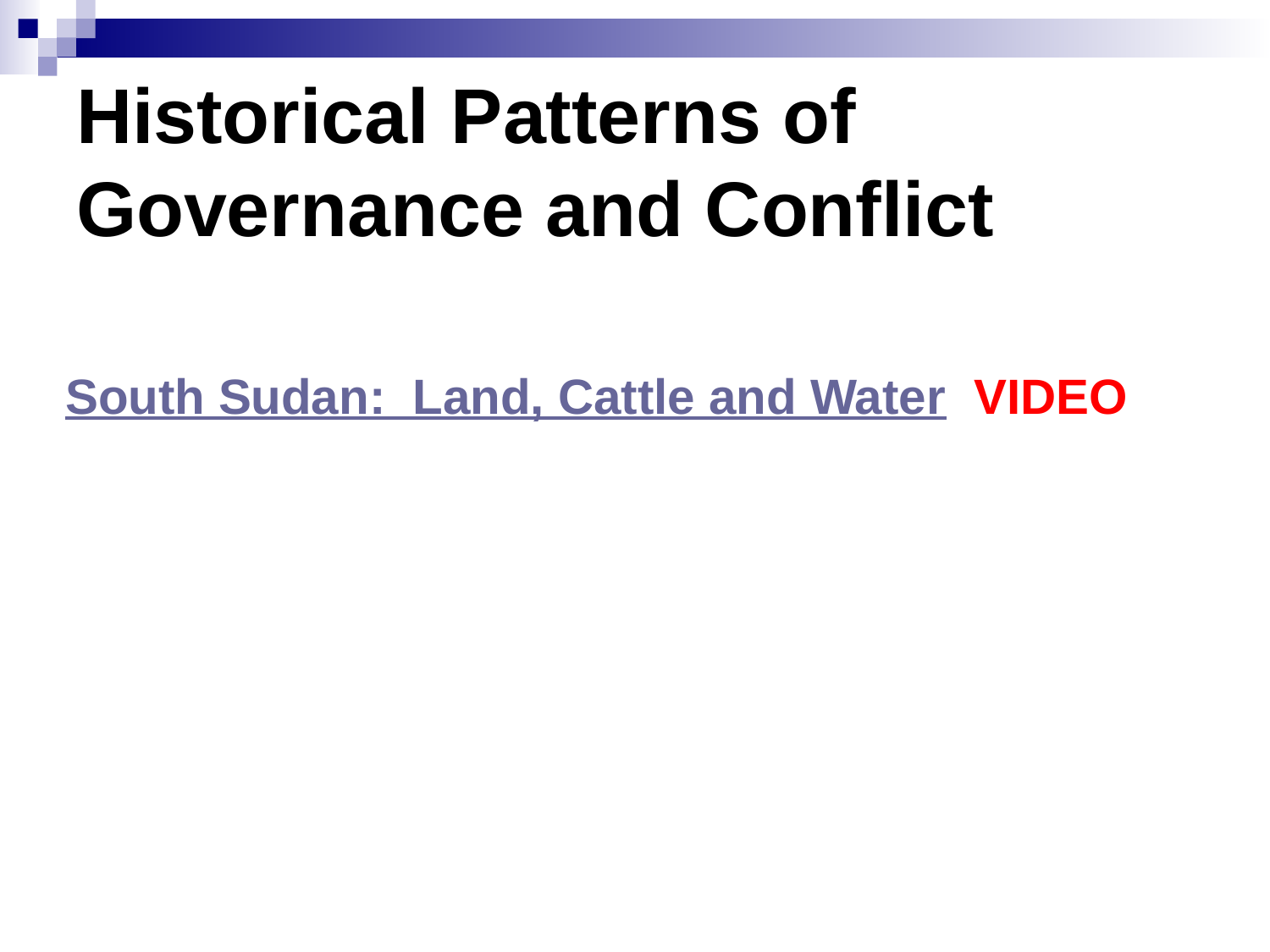

# Historical Patterns of Governance and Conflict

South Sudan:  Land, Cattle and Water  VIDEO